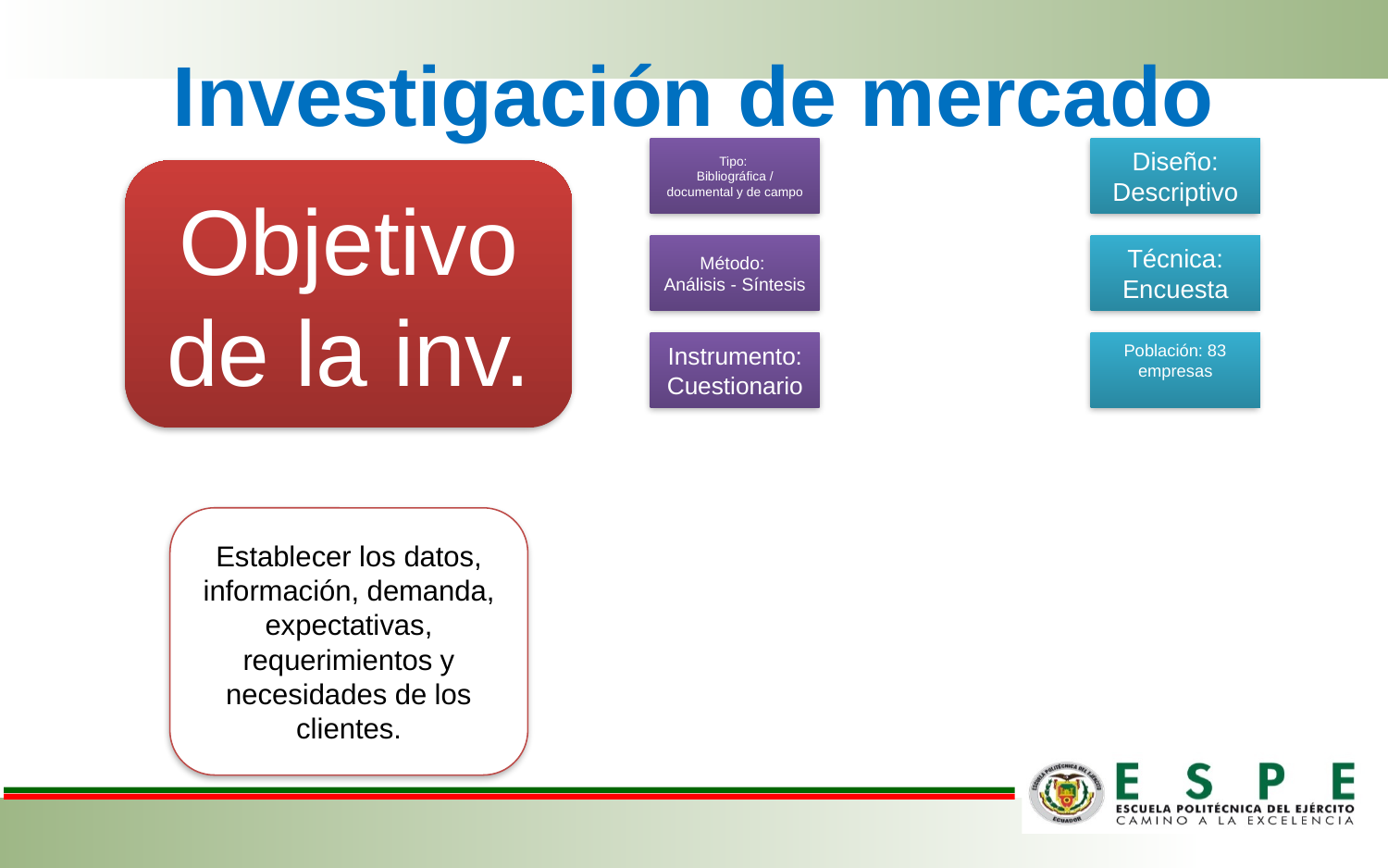

# Investigación de mercado
Tipo:
Bibliográfica / documental y de campo
Diseño: Descriptivo
Método:
Análisis - Síntesis
Técnica: Encuesta
Instrumento: Cuestionario
Población: 83 empresas
Objetivo de la inv.
Establecer los datos, información, demanda, expectativas, requerimientos y necesidades de los clientes.